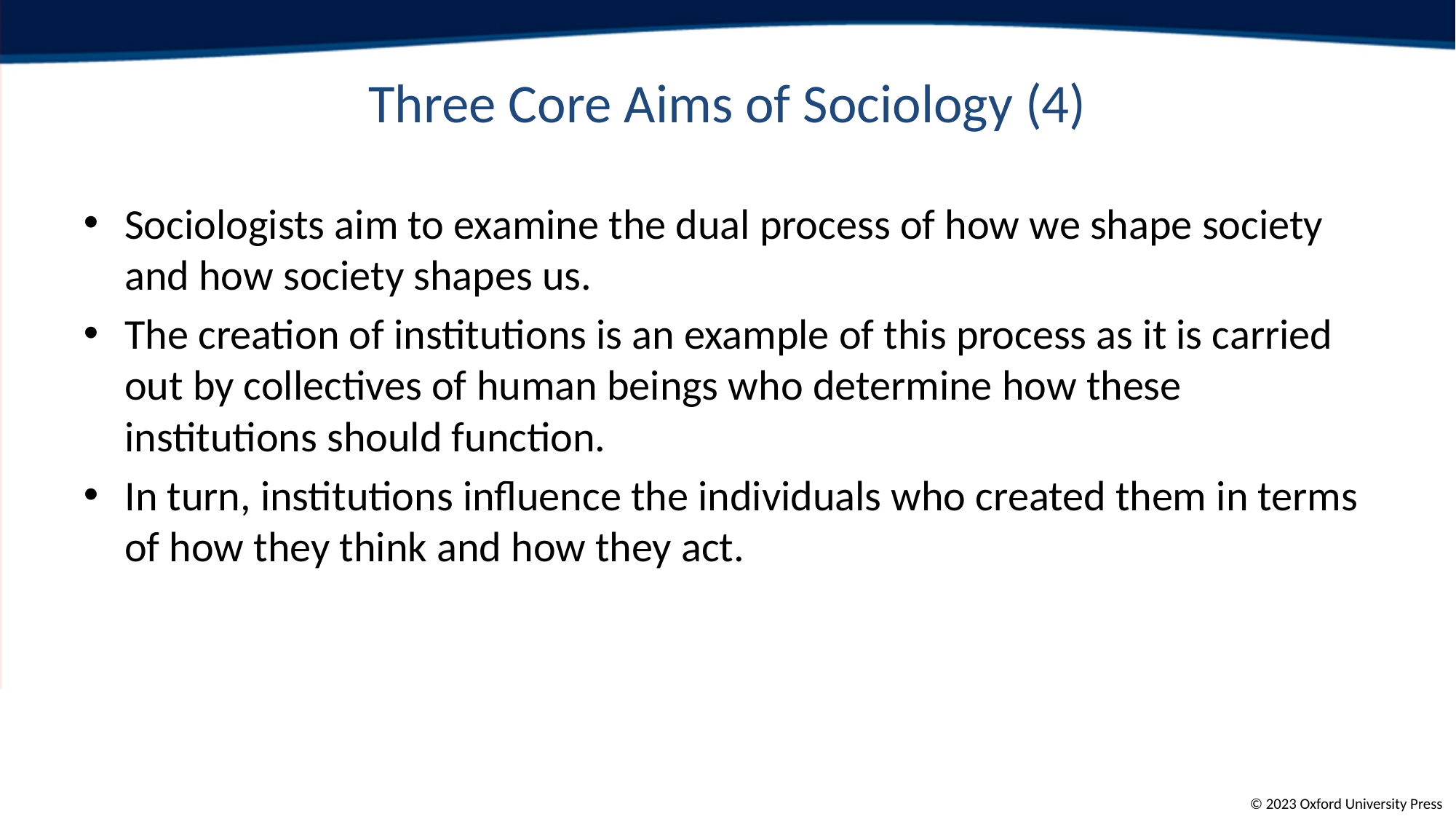

# Three Core Aims of Sociology (4)
Sociologists aim to examine the dual process of how we shape society and how society shapes us.
The creation of institutions is an example of this process as it is carried out by collectives of human beings who determine how these institutions should function.
In turn, institutions influence the individuals who created them in terms of how they think and how they act.